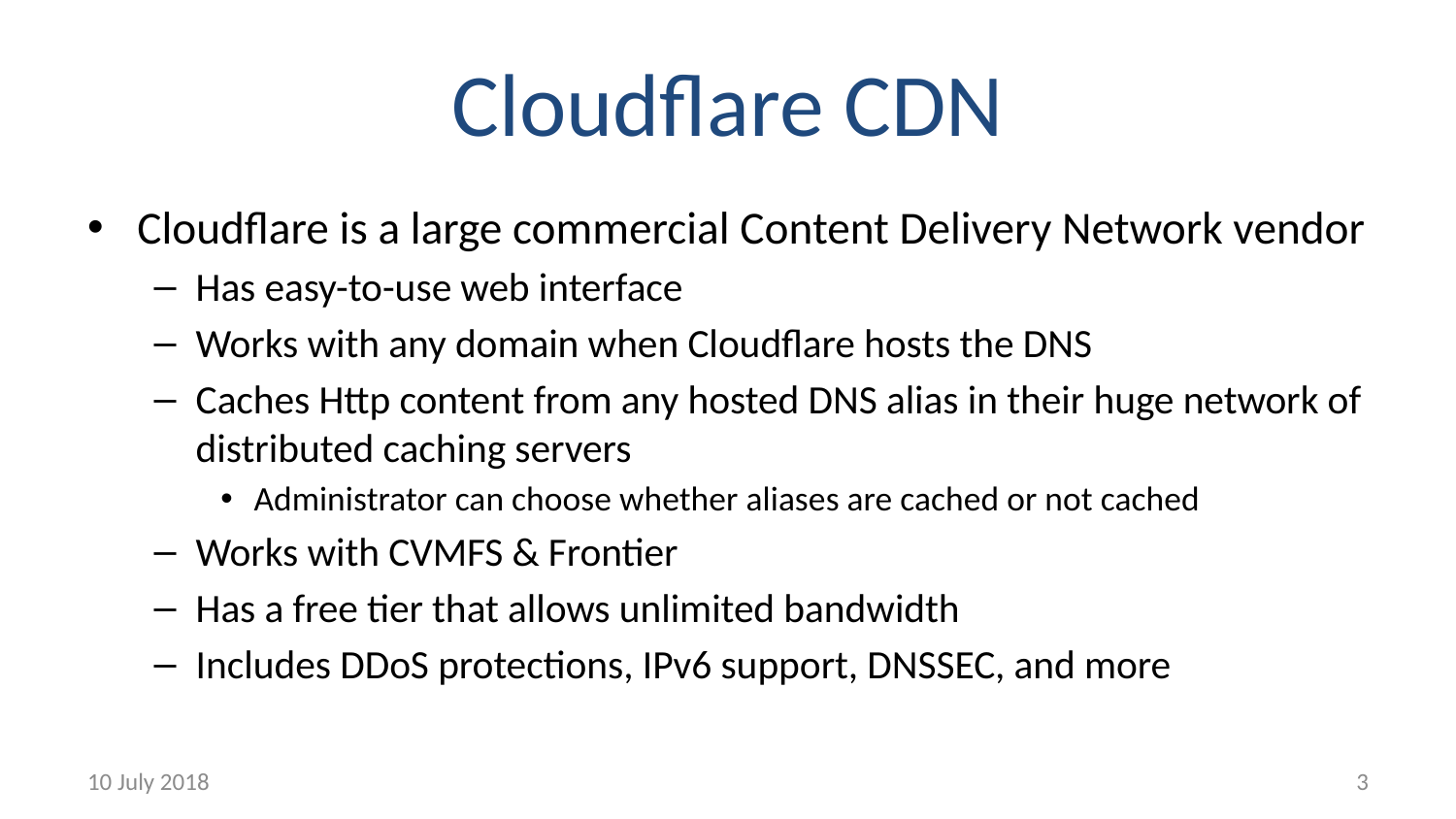

# Cloudflare CDN
Cloudflare is a large commercial Content Delivery Network vendor
Has easy-to-use web interface
Works with any domain when Cloudflare hosts the DNS
Caches Http content from any hosted DNS alias in their huge network of distributed caching servers
Administrator can choose whether aliases are cached or not cached
Works with CVMFS & Frontier
Has a free tier that allows unlimited bandwidth
Includes DDoS protections, IPv6 support, DNSSEC, and more
10 July 2018
3